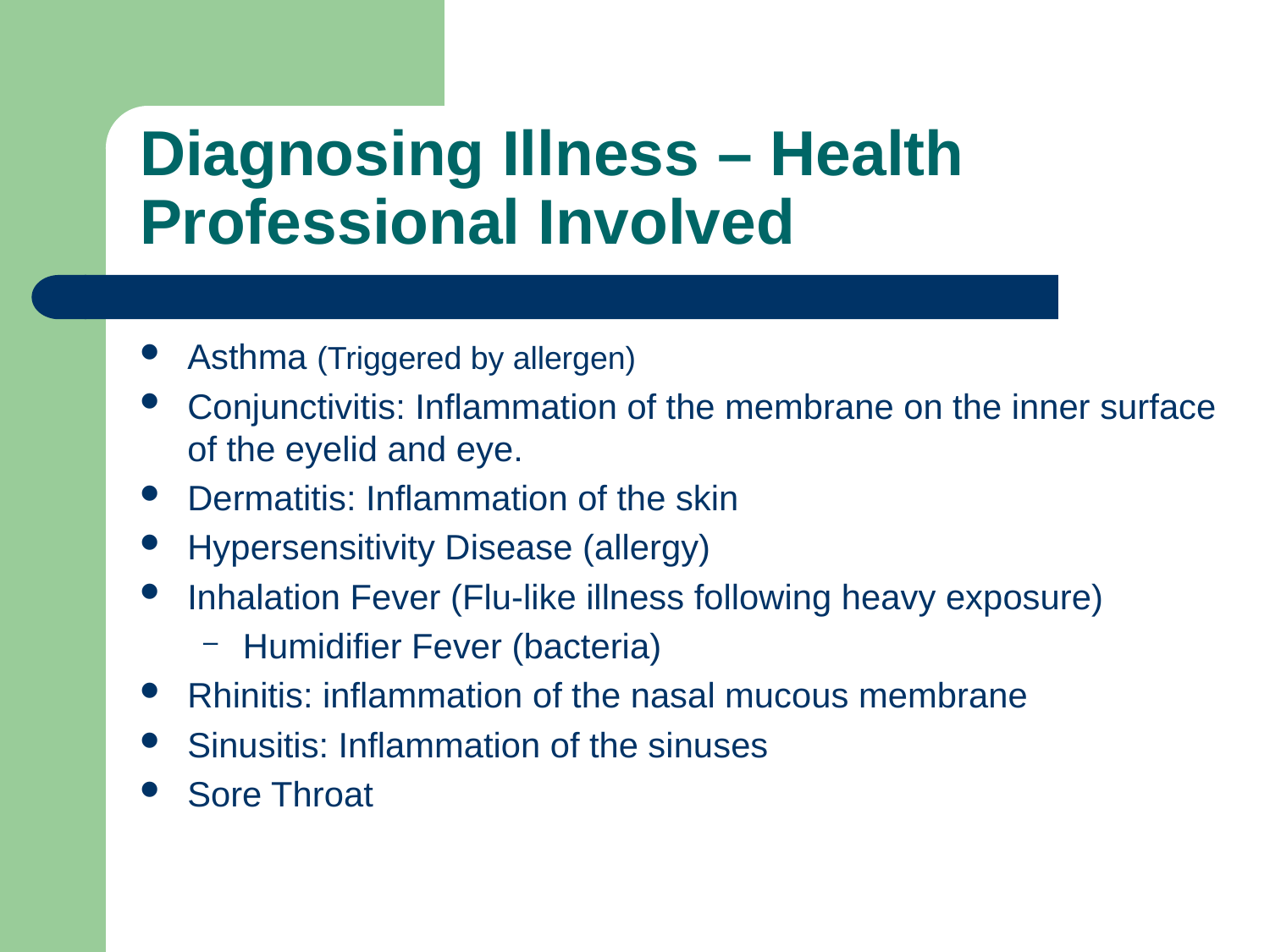

# Diagnosing Illness – Health Professional Involved
Asthma (Triggered by allergen)
Conjunctivitis: Inflammation of the membrane on the inner surface of the eyelid and eye.
Dermatitis: Inflammation of the skin
Hypersensitivity Disease (allergy)
Inhalation Fever (Flu-like illness following heavy exposure)
Humidifier Fever (bacteria)
Rhinitis: inflammation of the nasal mucous membrane
Sinusitis: Inflammation of the sinuses
Sore Throat